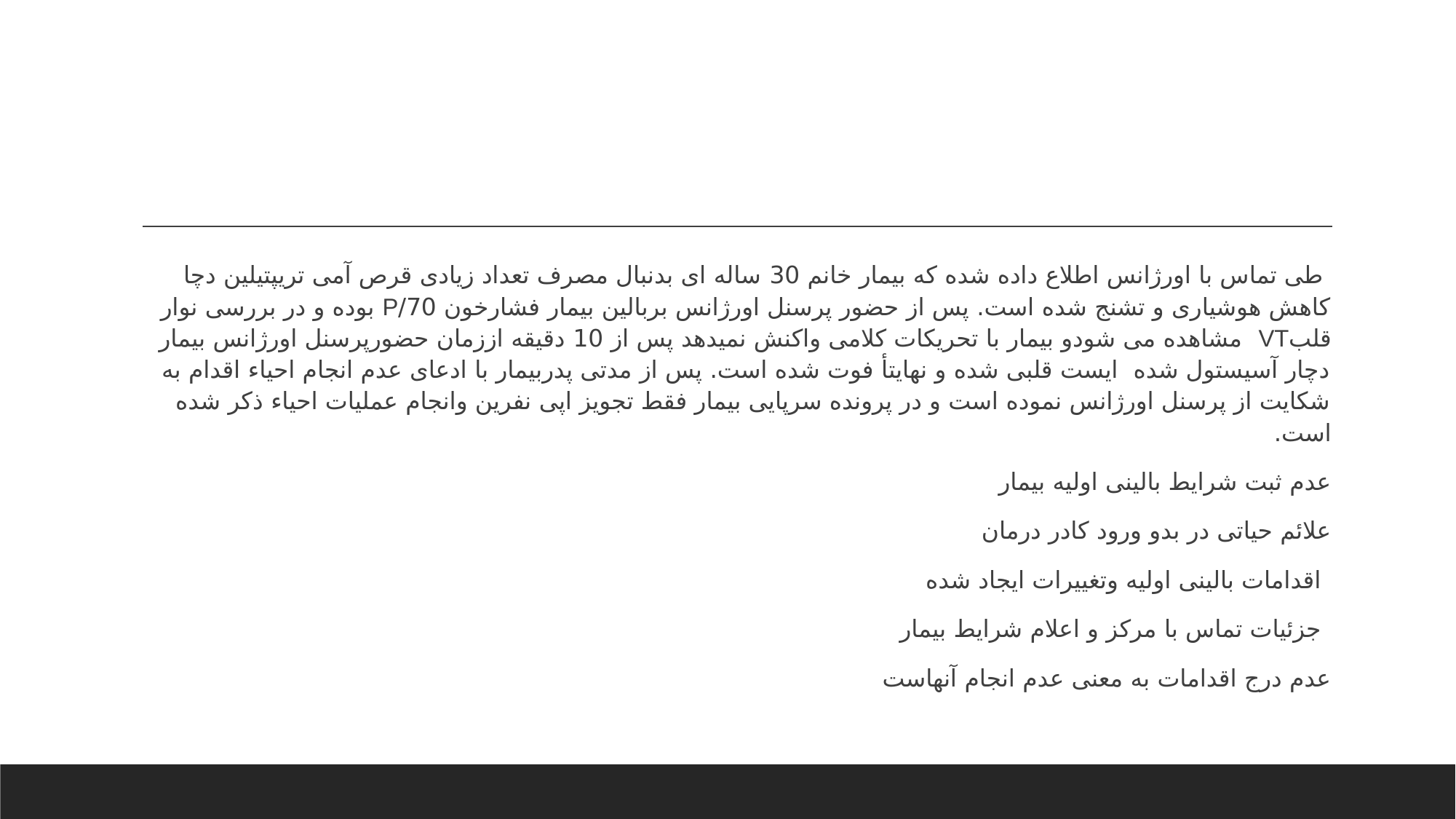

#
 طی تماس با اورژانس اطلاع داده شده که بیمار خانم 30 ساله ای بدنبال مصرف تعداد زیادی قرص آمی تریپتیلین دچا کاهش هوشیاری و تشنج شده است. پس از حضور پرسنل اورژانس بربالین بیمار فشارخون 70/P بوده و در بررسی نوار قلبVT  مشاهده می شودو بیمار با تحریکات کلامی واکنش نمیدهد پس از 10 دقیقه اززمان حضورپرسنل اورژانس بیمار دچار آسیستول شده  ایست قلبی شده و نهایتأ فوت شده است. پس از مدتی پدربیمار با ادعای عدم انجام احیاء اقدام به شکایت از پرسنل اورژانس نموده است و در پرونده سرپایی بیمار فقط تجویز اپی نفرین وانجام عملیات احیاء ذکر شده است.
عدم ثبت شرایط بالینی اولیه بیمار
علائم حیاتی در بدو ورود کادر درمان
اقدامات بالینی اولیه وتغییرات ایجاد شده
جزئیات تماس با مرکز و اعلام شرایط بیمار
عدم درج اقدامات به معنی عدم انجام آنهاست